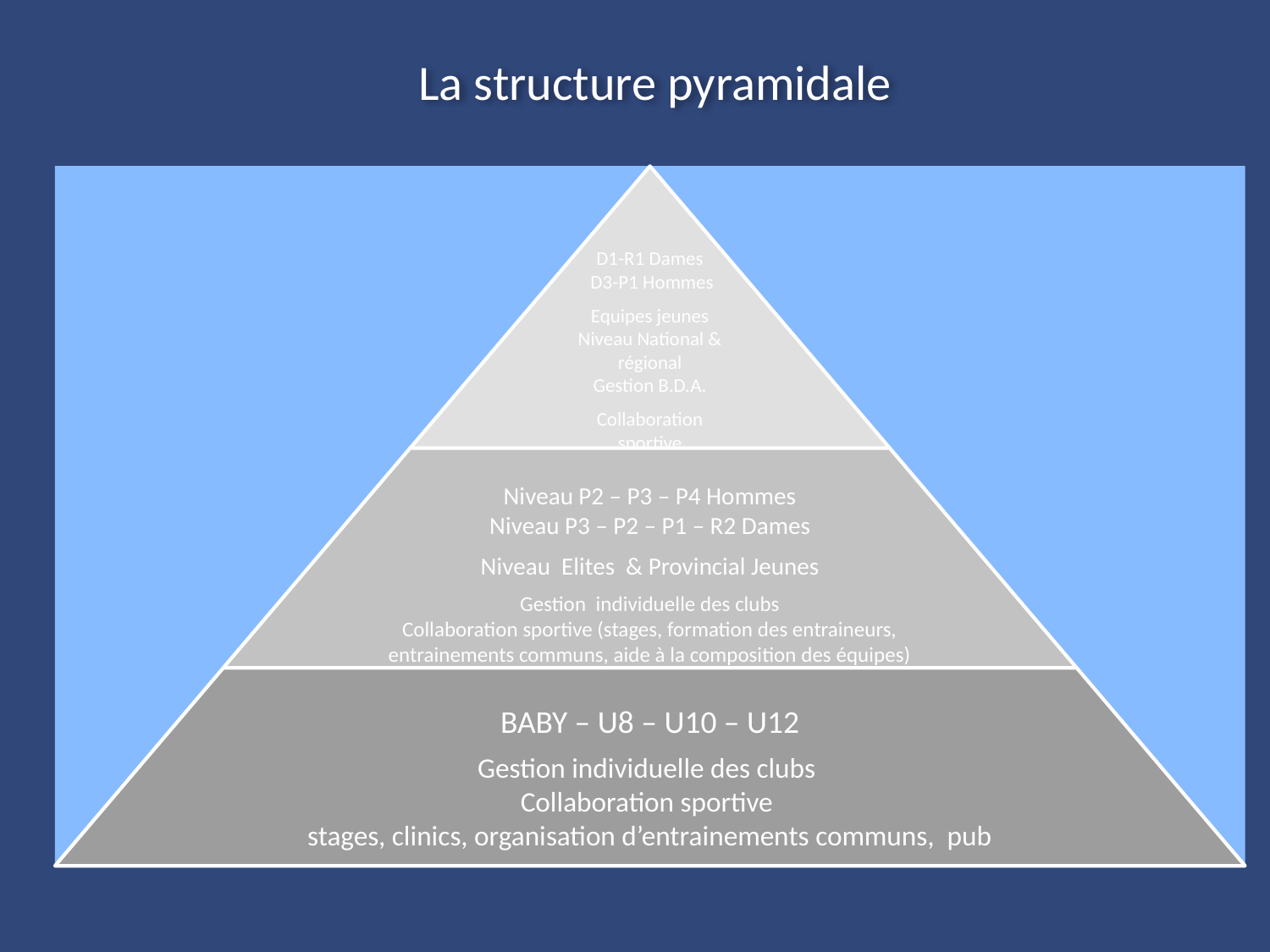

# La structure pyramidale

D1-R1 Dames
 D3-P1 Hommes
Equipes jeunes
Niveau National & régional
Gestion B.D.A.
Collaboration sportive
Composition d’équipes communes

Niveau P2 – P3 – P4 Hommes
Niveau P3 – P2 – P1 – R2 Dames
Niveau  Elites  & Provincial Jeunes
Gestion  individuelle des clubs
Collaboration sportive (stages, formation des entraineurs, entrainements communs, aide à la composition des équipes)

BABY – U8 – U10 – U12
Gestion individuelle des clubs
Collaboration sportive
stages, clinics, organisation d’entrainements communs,  pub